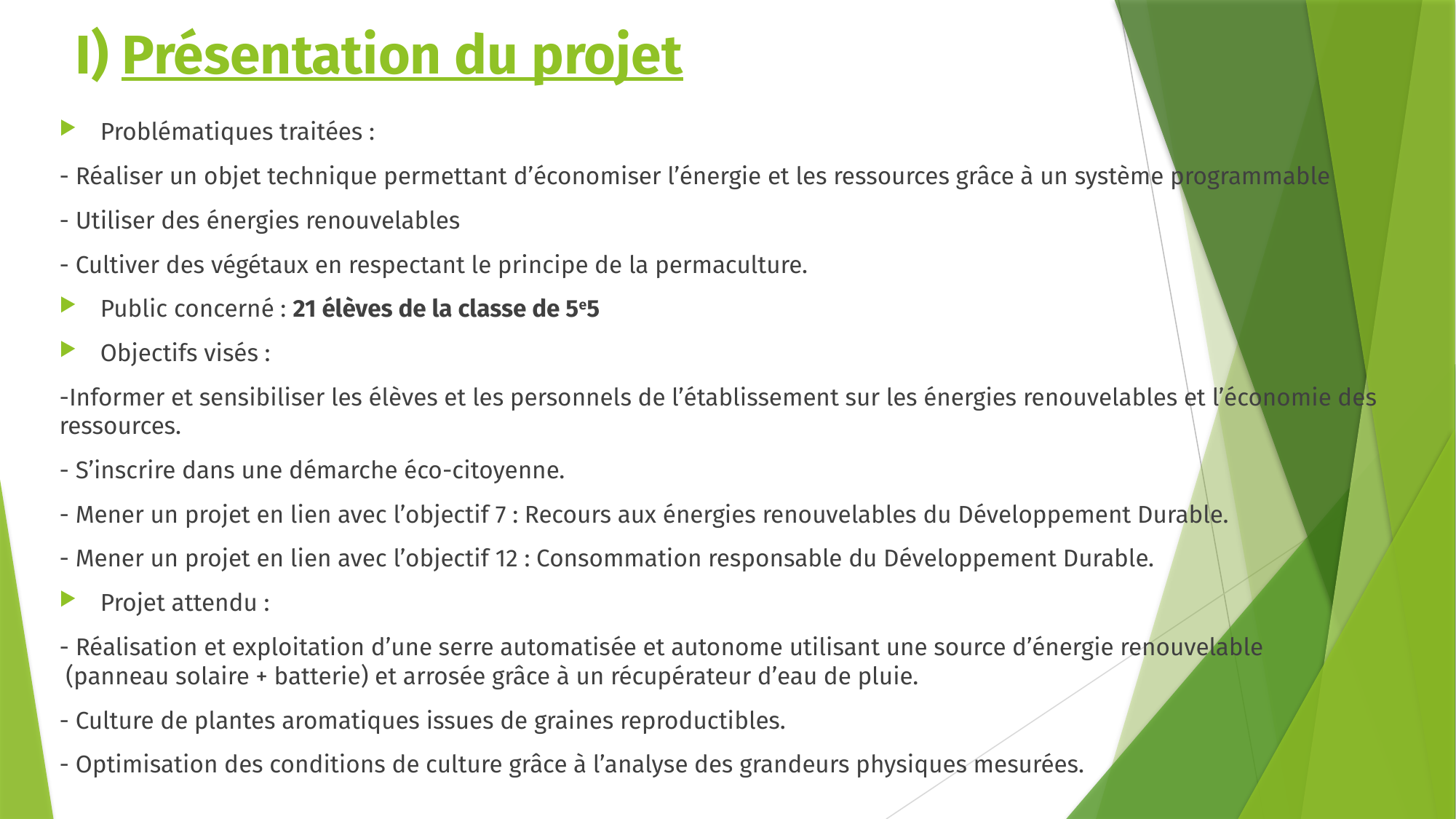

# I) Présentation du projet
Problématiques traitées :
- Réaliser un objet technique permettant d’économiser l’énergie et les ressources grâce à un système programmable
- Utiliser des énergies renouvelables
- Cultiver des végétaux en respectant le principe de la permaculture.
Public concerné : 21 élèves de la classe de 5e5
Objectifs visés :
-Informer et sensibiliser les élèves et les personnels de l’établissement sur les énergies renouvelables et l’économie des ressources.
- S’inscrire dans une démarche éco-citoyenne.
- Mener un projet en lien avec l’objectif 7 : Recours aux énergies renouvelables du Développement Durable.
- Mener un projet en lien avec l’objectif 12 : Consommation responsable du Développement Durable.
Projet attendu :
- Réalisation et exploitation d’une serre automatisée et autonome utilisant une source d’énergie renouvelable         	      (panneau solaire + batterie) et arrosée grâce à un récupérateur d’eau de pluie.
- Culture de plantes aromatiques issues de graines reproductibles.
- Optimisation des conditions de culture grâce à l’analyse des grandeurs physiques mesurées.